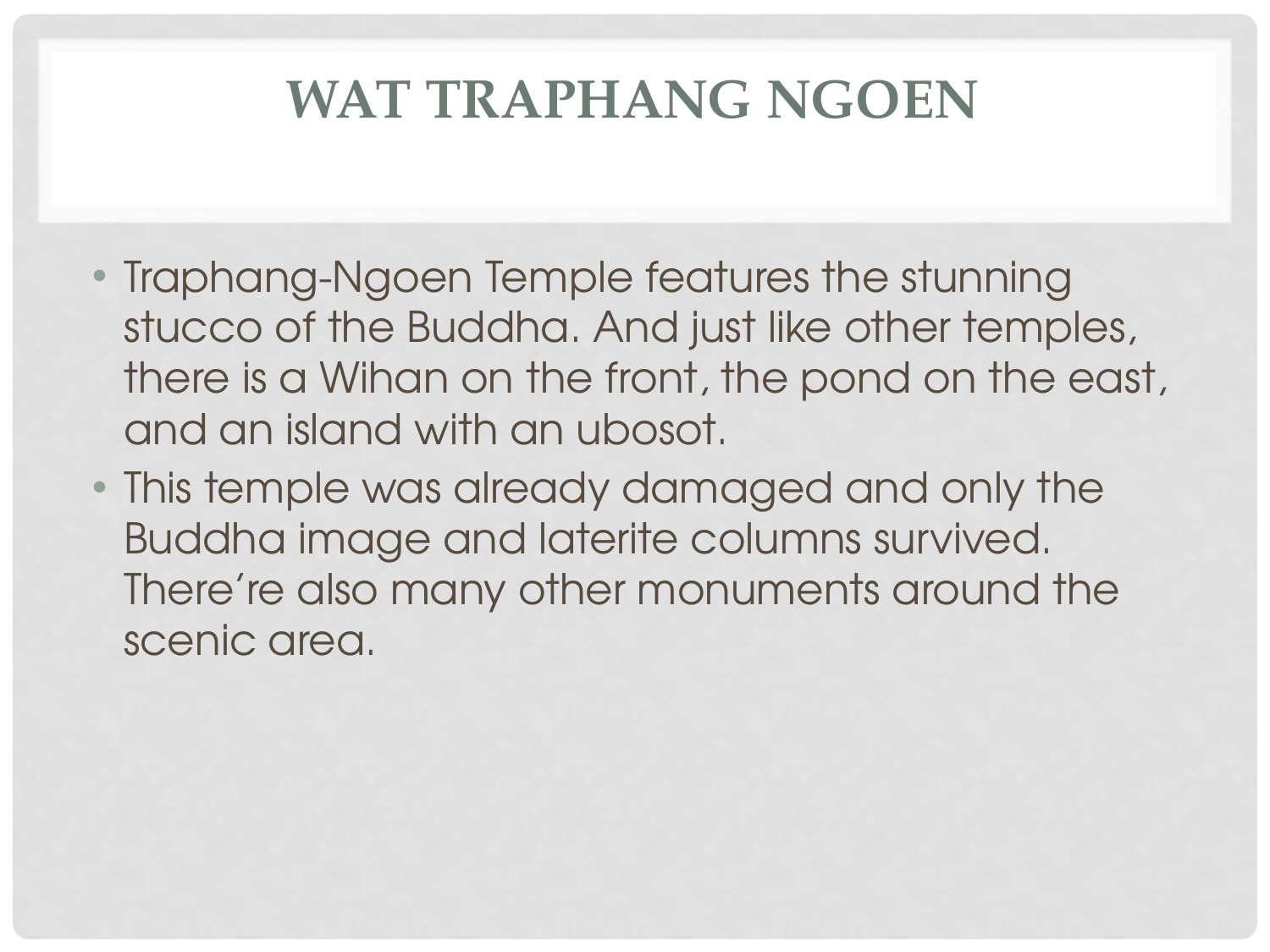

# Wat Traphang Ngoen
Traphang-Ngoen Temple features the stunning stucco of the Buddha. And just like other temples, there is a Wihan on the front, the pond on the east, and an island with an ubosot.
This temple was already damaged and only the Buddha image and laterite columns survived. There’re also many other monuments around the scenic area.